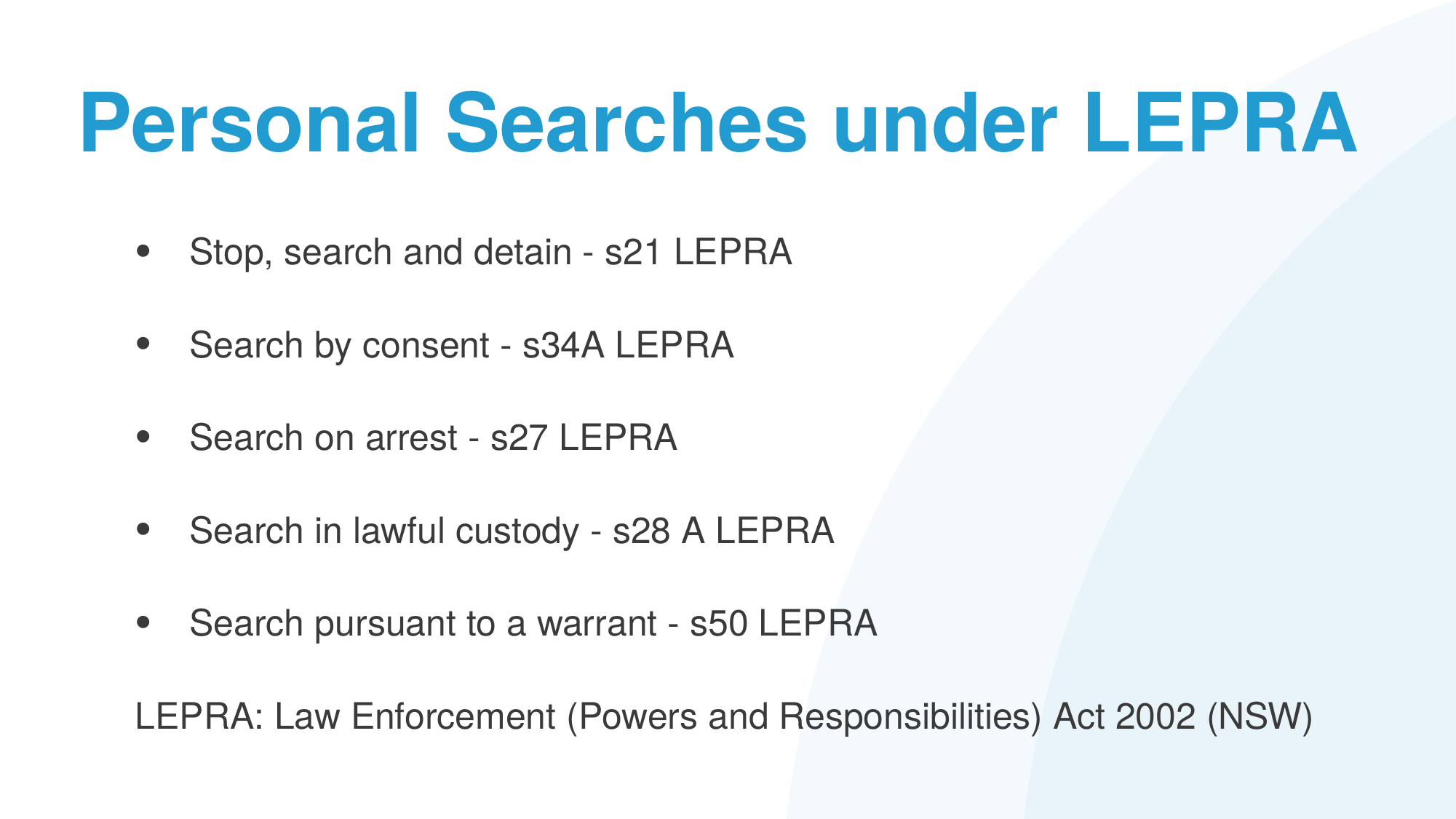

# Personal Searches under LEPRA
Stop, search and detain - s21 LEPRA
Search by consent - s34A LEPRA
Search on arrest - s27 LEPRA
Search in lawful custody - s28 A LEPRA
Search pursuant to a warrant - s50 LEPRA
LEPRA: Law Enforcement (Powers and Responsibilities) Act 2002 (NSW)